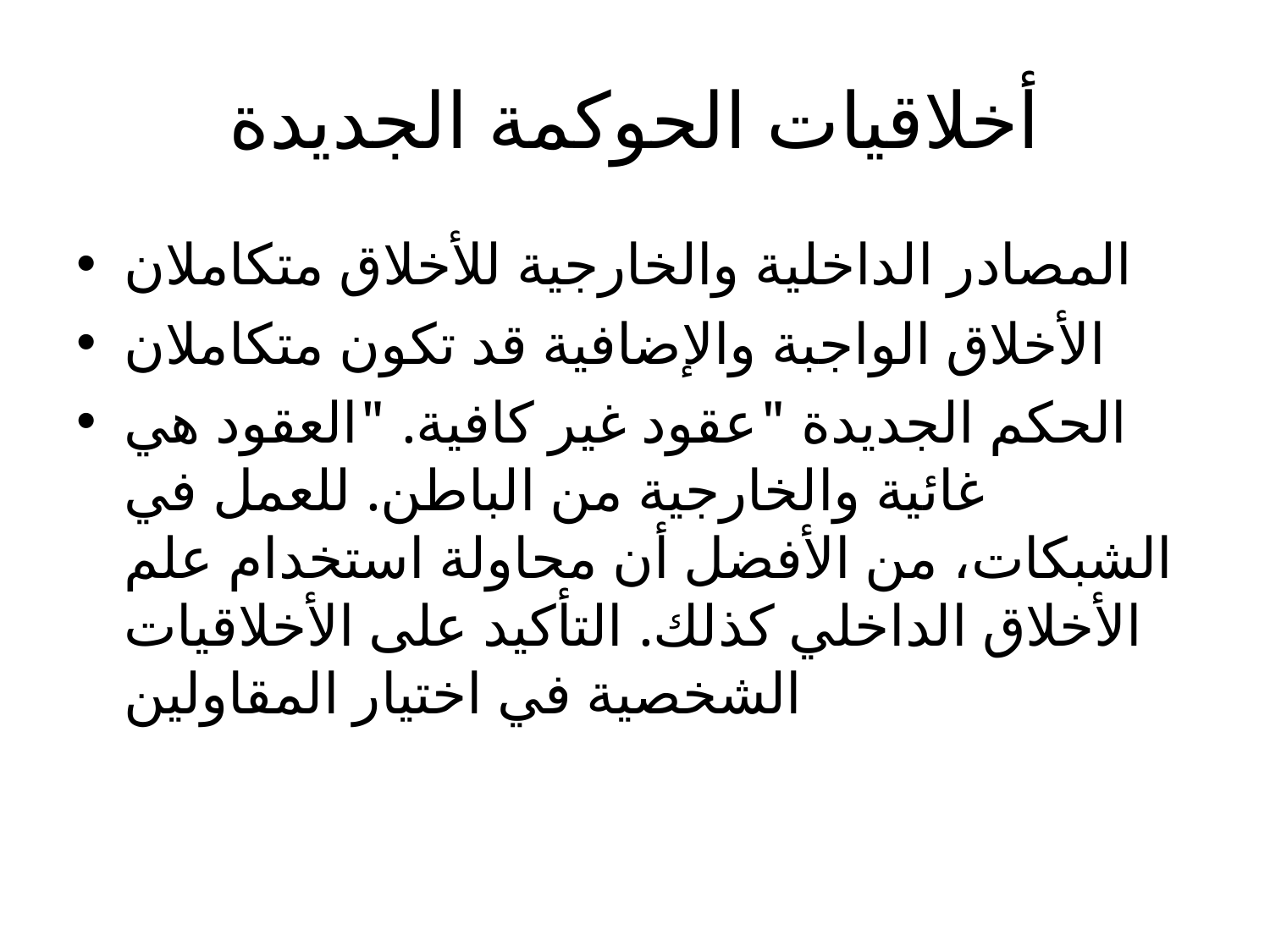

# أخلاقيات الحوكمة الجديدة
المصادر الداخلية والخارجية للأخلاق متكاملان
الأخلاق الواجبة والإضافية قد تكون متكاملان
الحكم الجديدة "عقود غير كافية. "العقود هي غائية والخارجية من الباطن. للعمل في الشبكات، من الأفضل أن محاولة استخدام علم الأخلاق الداخلي كذلك. التأكيد على الأخلاقيات الشخصية في اختيار المقاولين